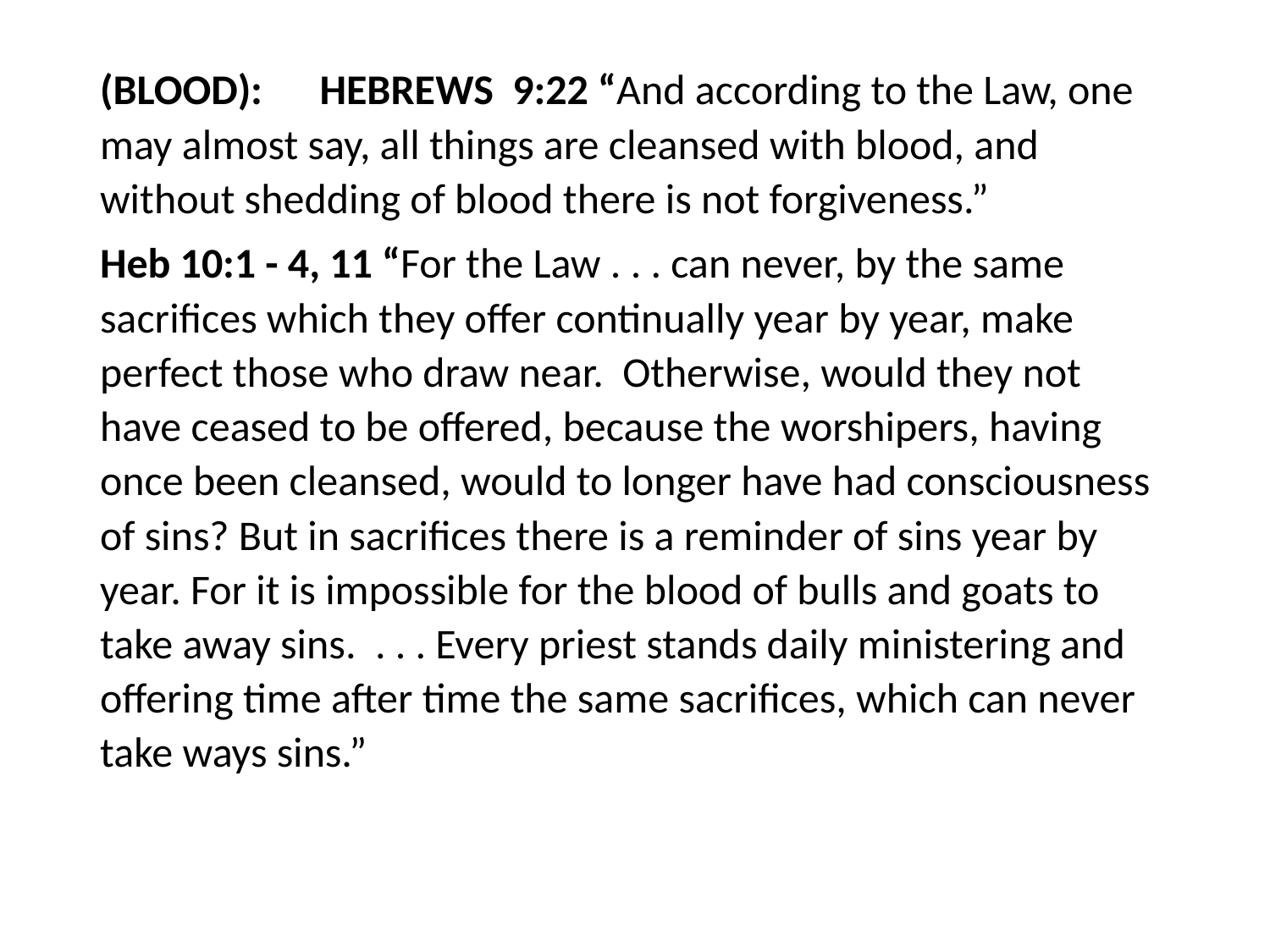

#
(BLOOD):      HEBREWS  9:22 “And according to the Law, one may almost say, all things are cleansed with blood, and without shedding of blood there is not forgiveness.”
Heb 10:1 - 4, 11 “For the Law . . . can never, by the same sacrifices which they offer continually year by year, make perfect those who draw near.  Otherwise, would they not have ceased to be offered, because the worshipers, having once been cleansed, would to longer have had consciousness of sins? But in sacrifices there is a reminder of sins year by year. For it is impossible for the blood of bulls and goats to take away sins.  . . . Every priest stands daily ministering and offering time after time the same sacrifices, which can never take ways sins.”